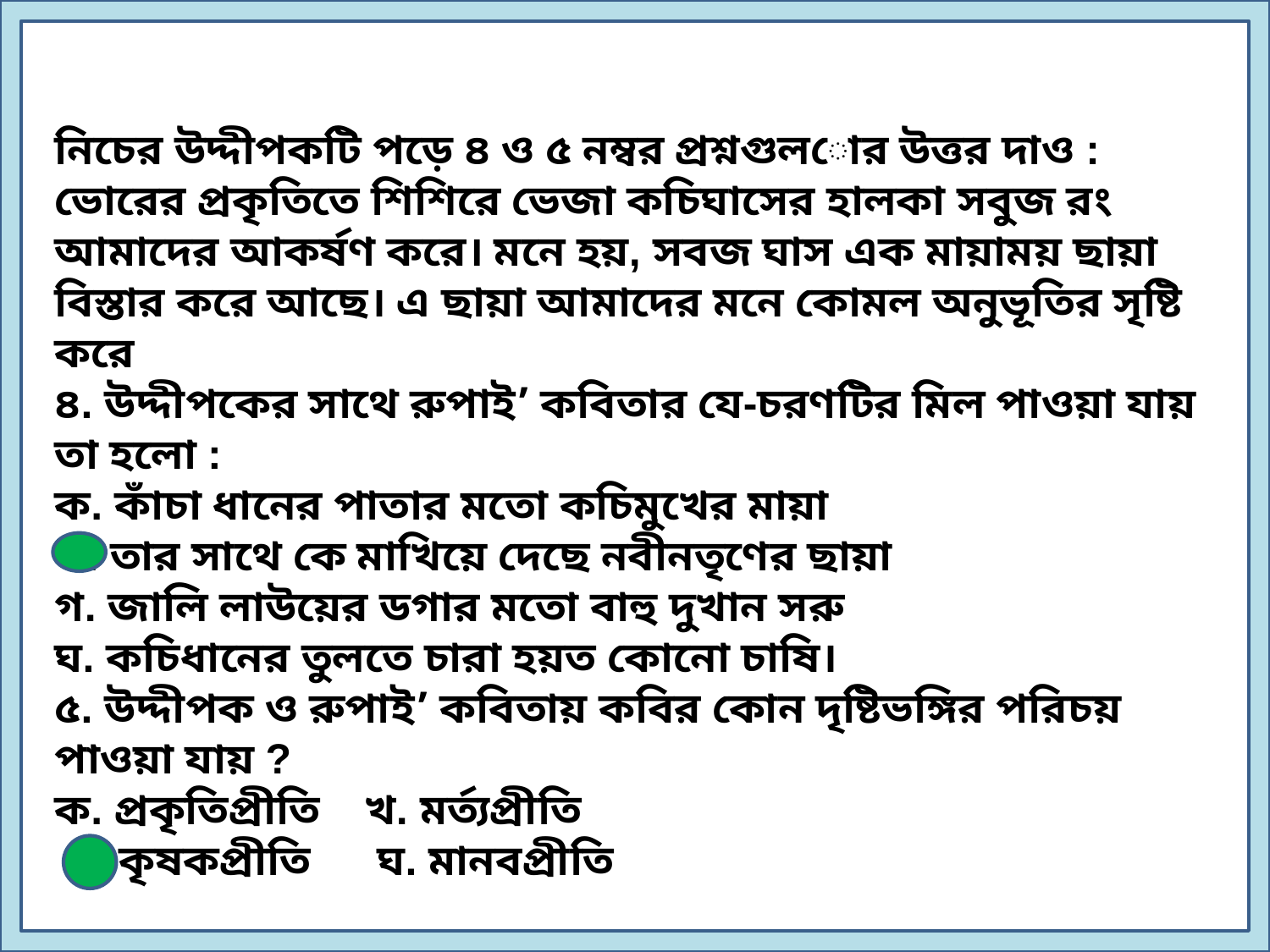

নিচের উদ্দীপকটি পড়ে ৪ ও ৫ নম্বর প্রশ্নগুলোর উত্তর দাও :
ভোরের প্রকৃতিতে শিশিরে ভেজা কচিঘাসের হালকা সবুজ রং আমাদের আকর্ষণ করে। মনে হয়, সবজ ঘাস এক মায়াময় ছায়া বিস্তার করে আছে। এ ছায়া আমাদের মনে কোমল অনুভূতির সৃষ্টি করে
৪. উদ্দীপকের সাথে রুপাই’ কবিতার যে-চরণটির মিল পাওয়া যায় তা হলো :
ক. কাঁচা ধানের পাতার মতো কচিমুখের মায়া
খ. তার সাথে কে মাখিয়ে দেছে নবীনতৃণের ছায়া
গ. জালি লাউয়ের ডগার মতো বাহু দুখান সরু
ঘ. কচিধানের তুলতে চারা হয়ত কোনো চাষি।
৫. উদ্দীপক ও রুপাই’ কবিতায় কবির কোন দৃষ্টিভঙ্গির পরিচয় পাওয়া যায় ?
ক. প্রকৃতিপ্রীতি    খ. মর্ত্যপ্রীতি
 গ. কৃষকপ্রীতি      ঘ. মানবপ্রীতি